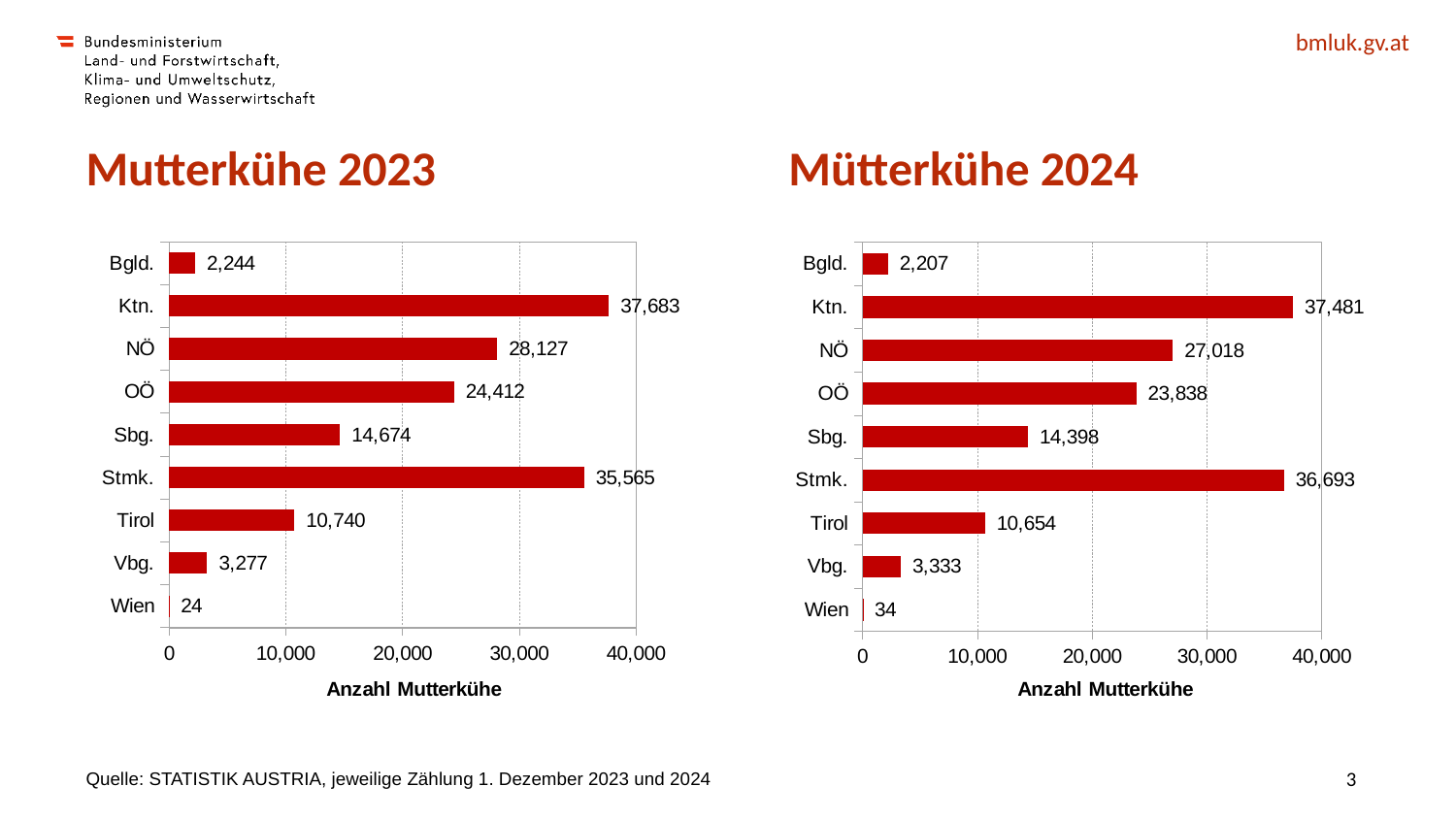

# Mutterkühe 2023 		           Mütterkühe 2024

### Chart

| Category | 2024 |
|---|---|
| Wien | 34.0 |
| Vbg. | 3333.0 |
| Tirol | 10654.0 |
| Stmk. | 36693.0 |
| Sbg. | 14398.0 |
| OÖ | 23838.0 |
| NÖ | 27018.0 |
| Ktn. | 37481.0 |
| Bgld. | 2207.0 |

### Chart

| Category | 2023 |
|---|---|
| Wien | 24.0 |
| Vbg. | 3277.0 |
| Tirol | 10740.0 |
| Stmk. | 35565.0 |
| Sbg. | 14674.0 |
| OÖ | 24412.0 |
| NÖ | 28127.0 |
| Ktn. | 37683.0 |
| Bgld. | 2244.0 |
Quelle: STATISTIK AUSTRIA, jeweilige Zählung 1. Dezember 2023 und 2024
3